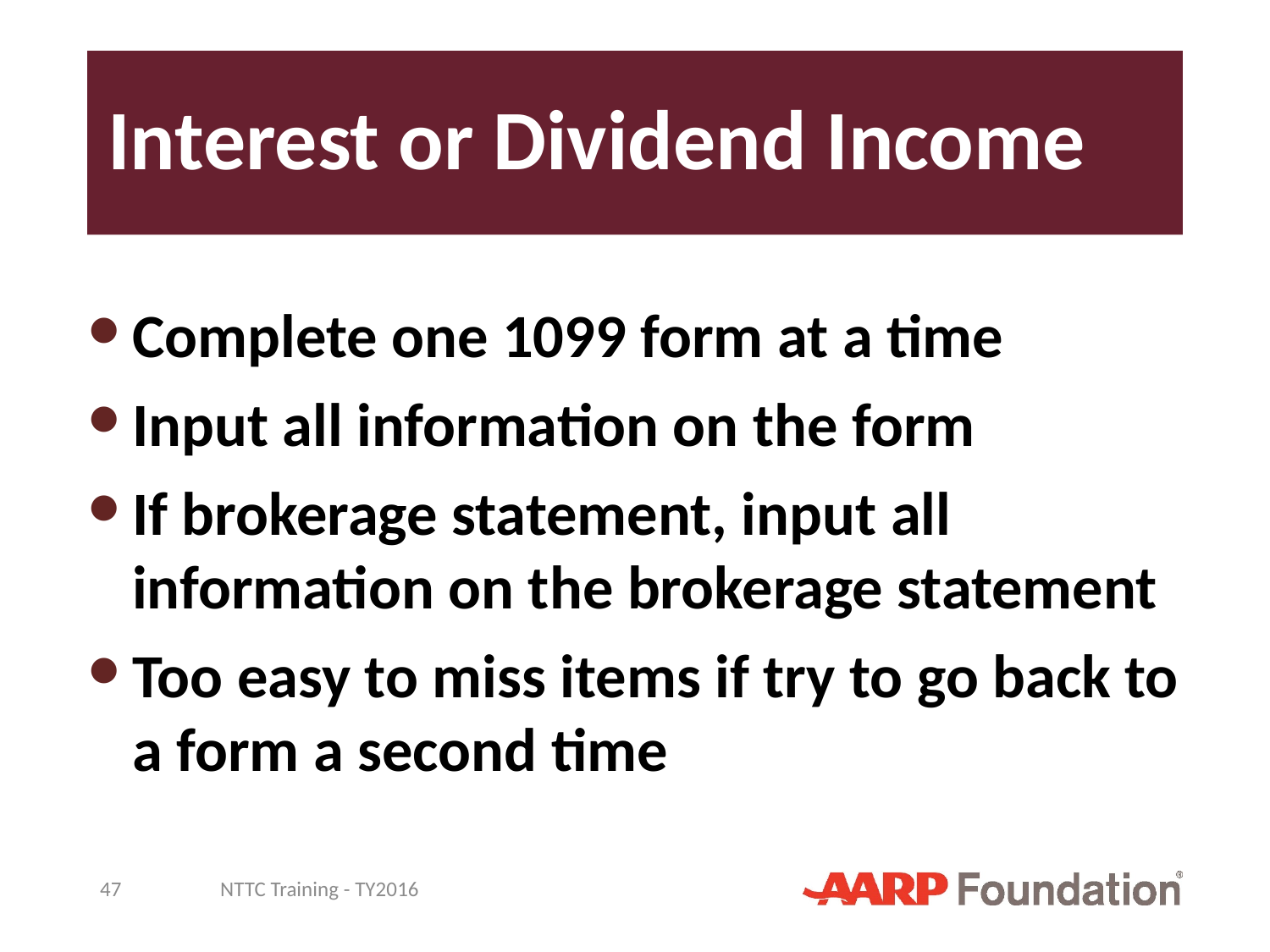

# Interest or Dividend Income
Complete one 1099 form at a time
Input all information on the form
If brokerage statement, input all information on the brokerage statement
Too easy to miss items if try to go back to a form a second time
47
NTTC Training - TY2016